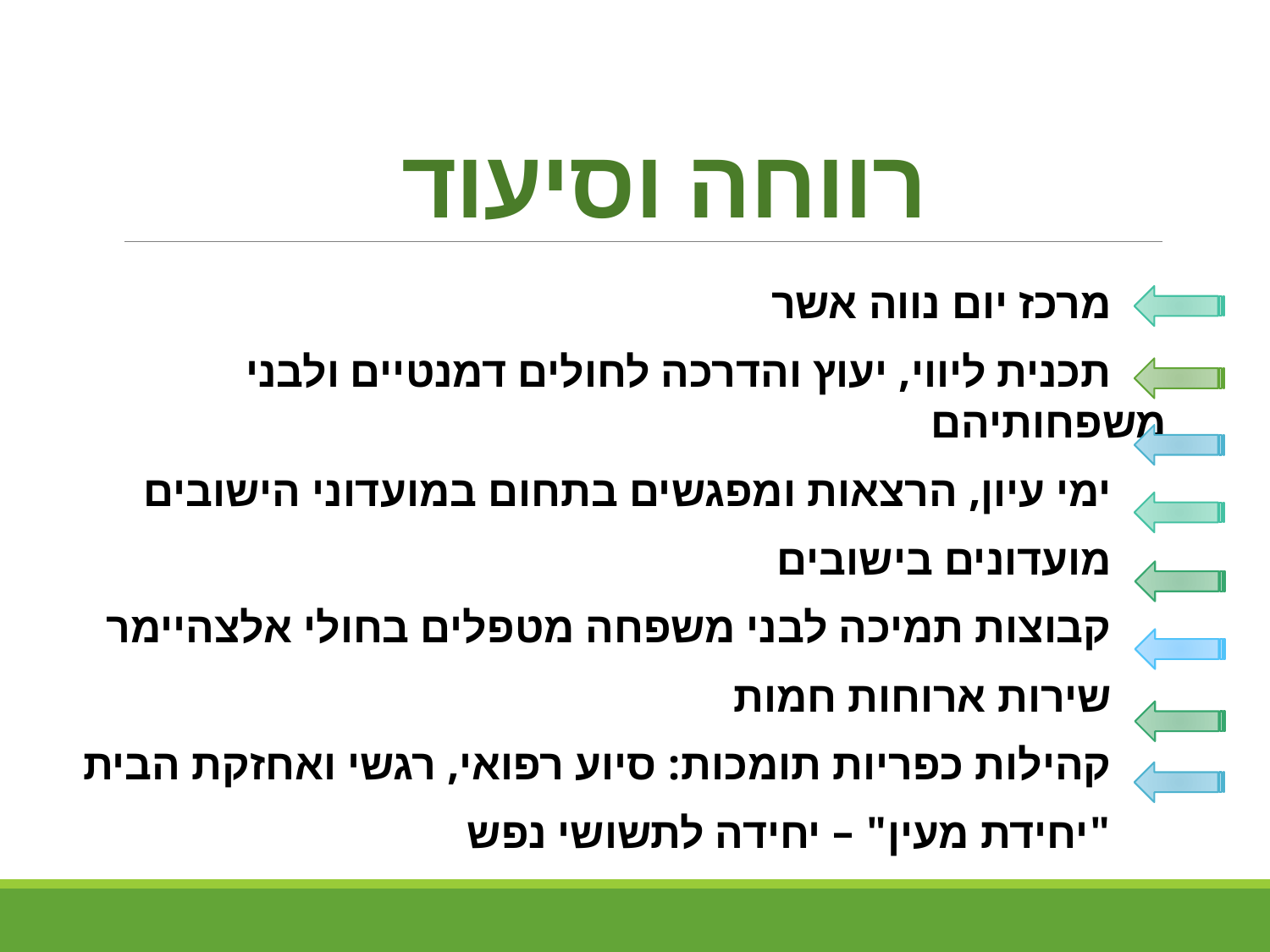

# רווחה וסיעוד
     מרכז יום נווה אשר
     תכנית ליווי, יעוץ והדרכה לחולים דמנטיים ולבני משפחותיהם
     ימי עיון, הרצאות ומפגשים בתחום במועדוני הישובים
     מועדונים בישובים
     קבוצות תמיכה לבני משפחה מטפלים בחולי אלצהיימר
     שירות ארוחות חמות
     קהילות כפריות תומכות: סיוע רפואי, רגשי ואחזקת הבית
     "יחידת מעין" – יחידה לתשושי נפש